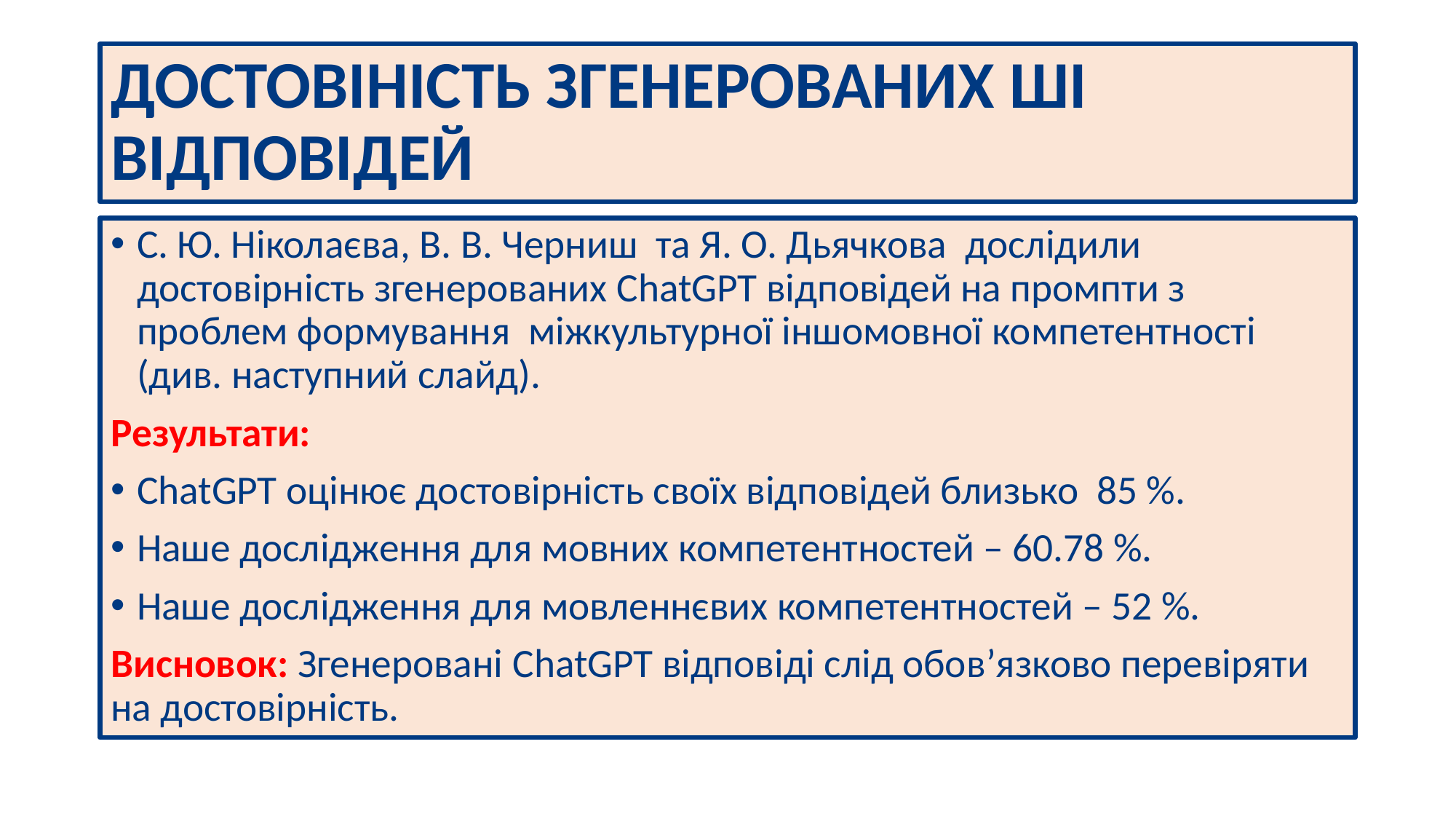

# ДОСТОВІНІСТЬ ЗГЕНЕРОВАНИХ ШІ ВІДПОВІДЕЙ
С. Ю. Ніколаєва, В. В. Черниш  та Я. О. Дьячкова  дослідили достовірність згенерованих ChatGPT відповідей на промпти з проблем формування  міжкультурної іншомовної компетентності (див. наступний слайд).
Результати:
ChatGPT оцінює достовірність своїх відповідей близько  85 %.
Наше дослідження для мовних компетентностей – 60.78 %.
Наше дослідження для мовленнєвих компетентностей – 52 %.
Висновок: Згенеровані ChatGPT відповіді слід обов’язково перевіряти на достовірність.